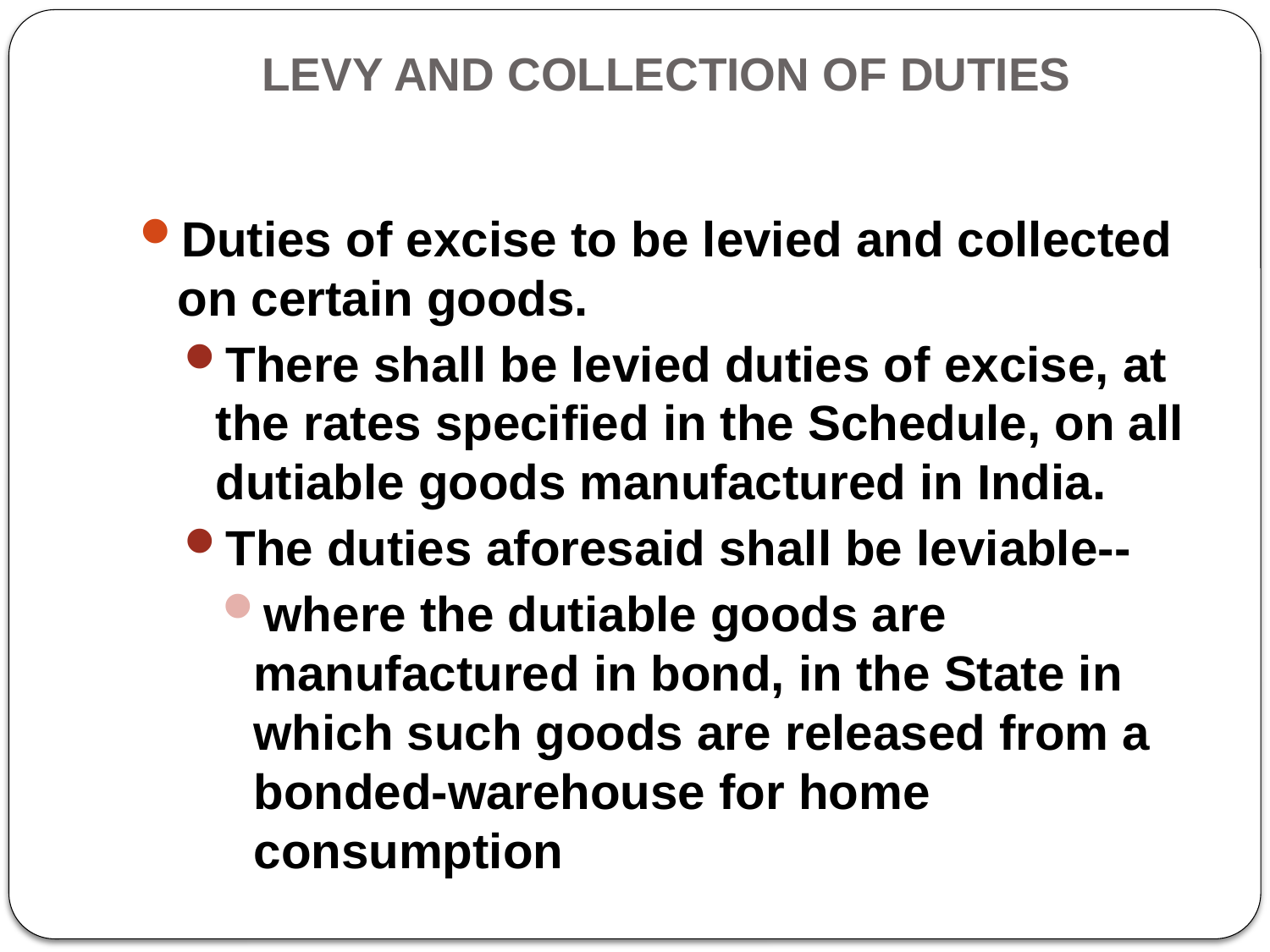

# LEVY AND COLLECTION OF DUTIES
Duties of excise to be levied and collected on certain goods.
There shall be levied duties of excise, at the rates specified in the Schedule, on all dutiable goods manufactured in India.
The duties aforesaid shall be leviable--
where the dutiable goods are manufactured in bond, in the State in which such goods are released from a bonded-warehouse for home consumption